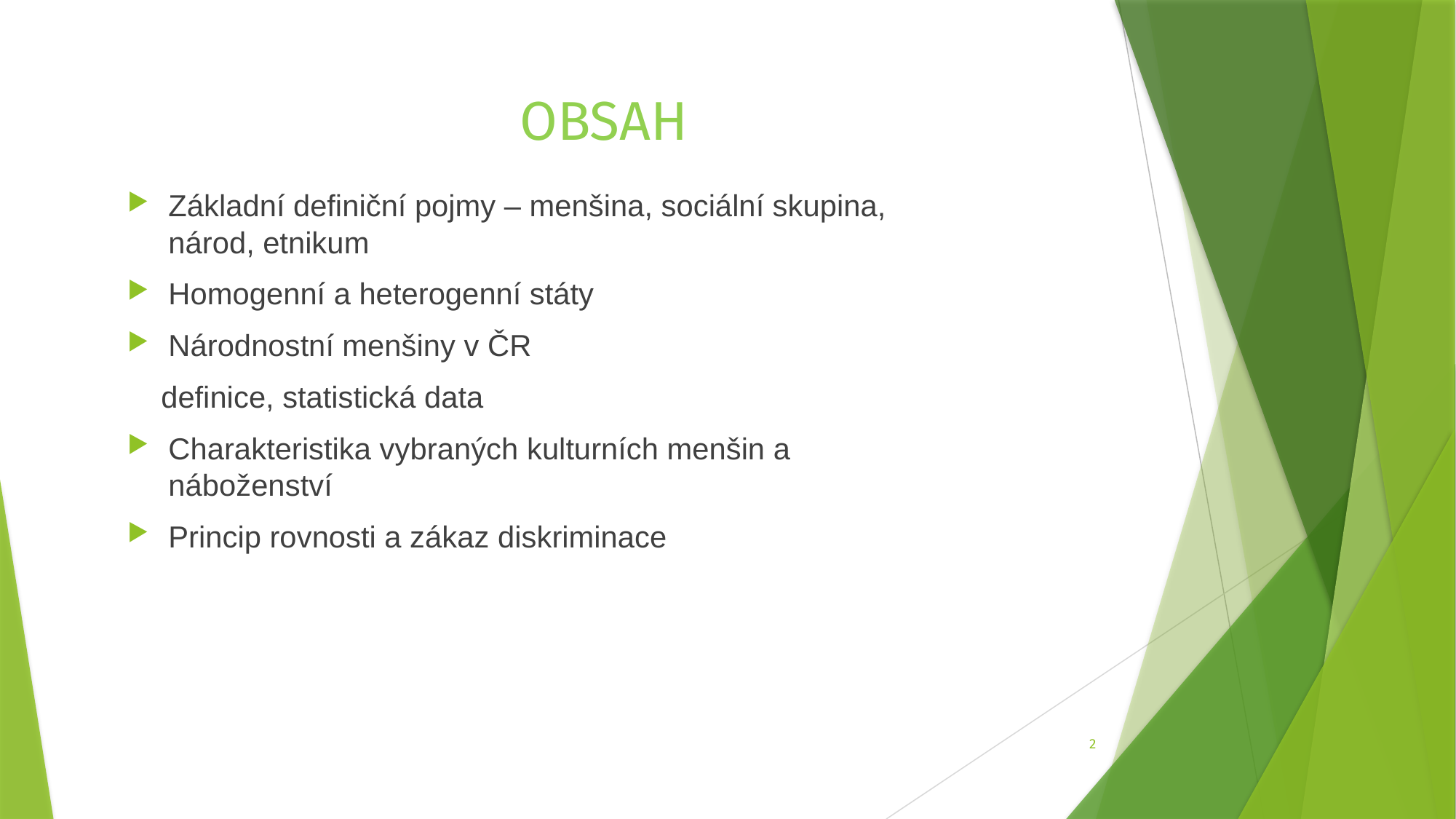

OBSAH
#
Základní definiční pojmy – menšina, sociální skupina, národ, etnikum
Homogenní a heterogenní státy
Národnostní menšiny v ČR
    definice, statistická data
Charakteristika vybraných kulturních menšin a náboženství
Princip rovnosti a zákaz diskriminace

2